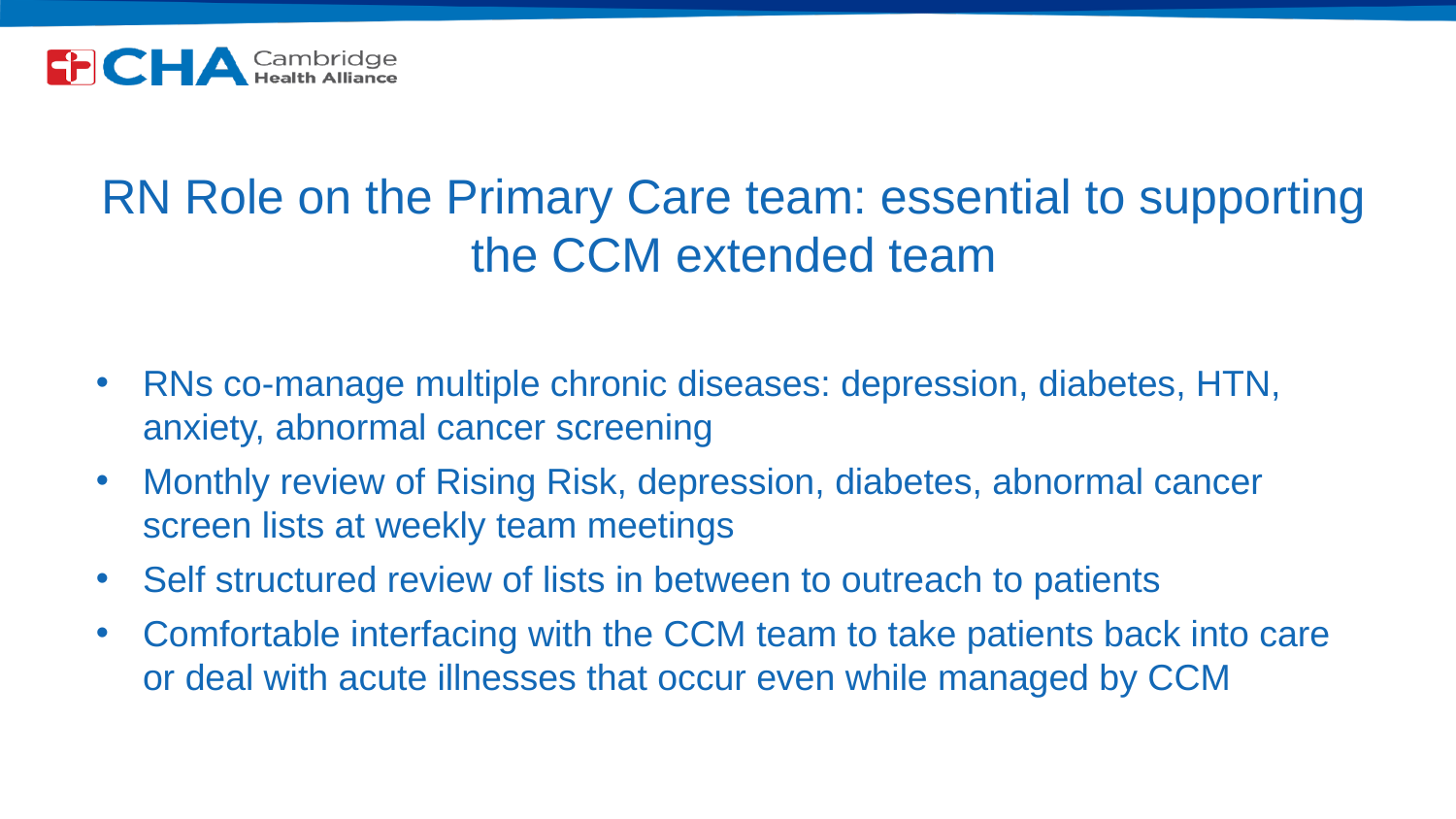

RN Role on the Primary Care team: essential to supporting the CCM extended team
RNs co-manage multiple chronic diseases: depression, diabetes, HTN, anxiety, abnormal cancer screening
Monthly review of Rising Risk, depression, diabetes, abnormal cancer screen lists at weekly team meetings
Self structured review of lists in between to outreach to patients
Comfortable interfacing with the CCM team to take patients back into care or deal with acute illnesses that occur even while managed by CCM